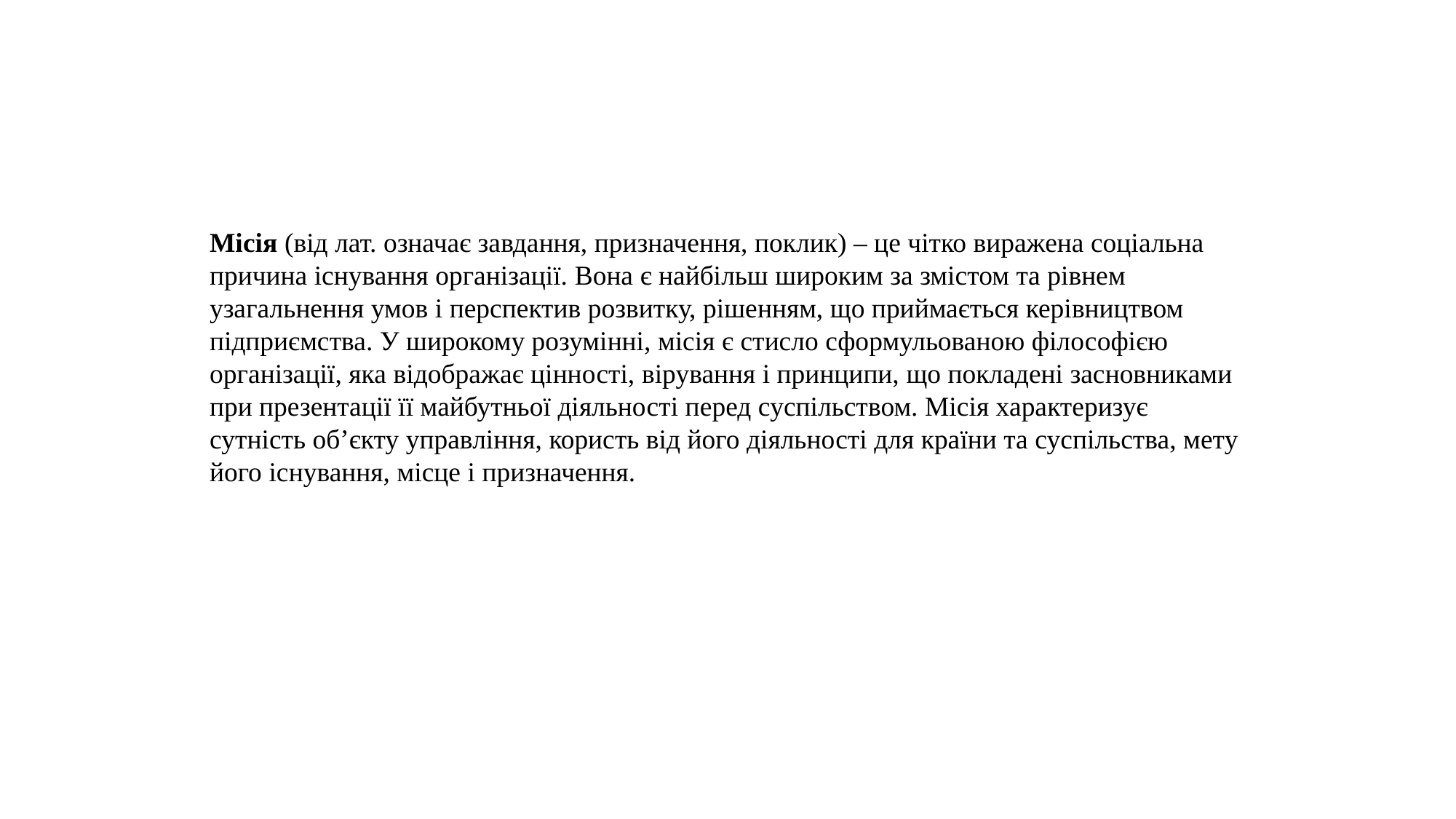

Місія (від лат. означає завдання, призначення, поклик) – це чітко виражена соціальна причина існування організації. Вона є найбільш широким за змістом та рівнем узагальнення умов і перспектив розвитку, рішенням, що приймається керівництвом підприємства. У широкому розумінні, місія є стисло сформульованою філософією організації, яка відображає цінності, вірування і принципи, що покладені засновниками при презентації її майбутньої діяльності перед суспільством. Місія характеризує сутність об’єкту управління, користь від його діяльності для країни та суспільства, мету його існування, місце і призначення.